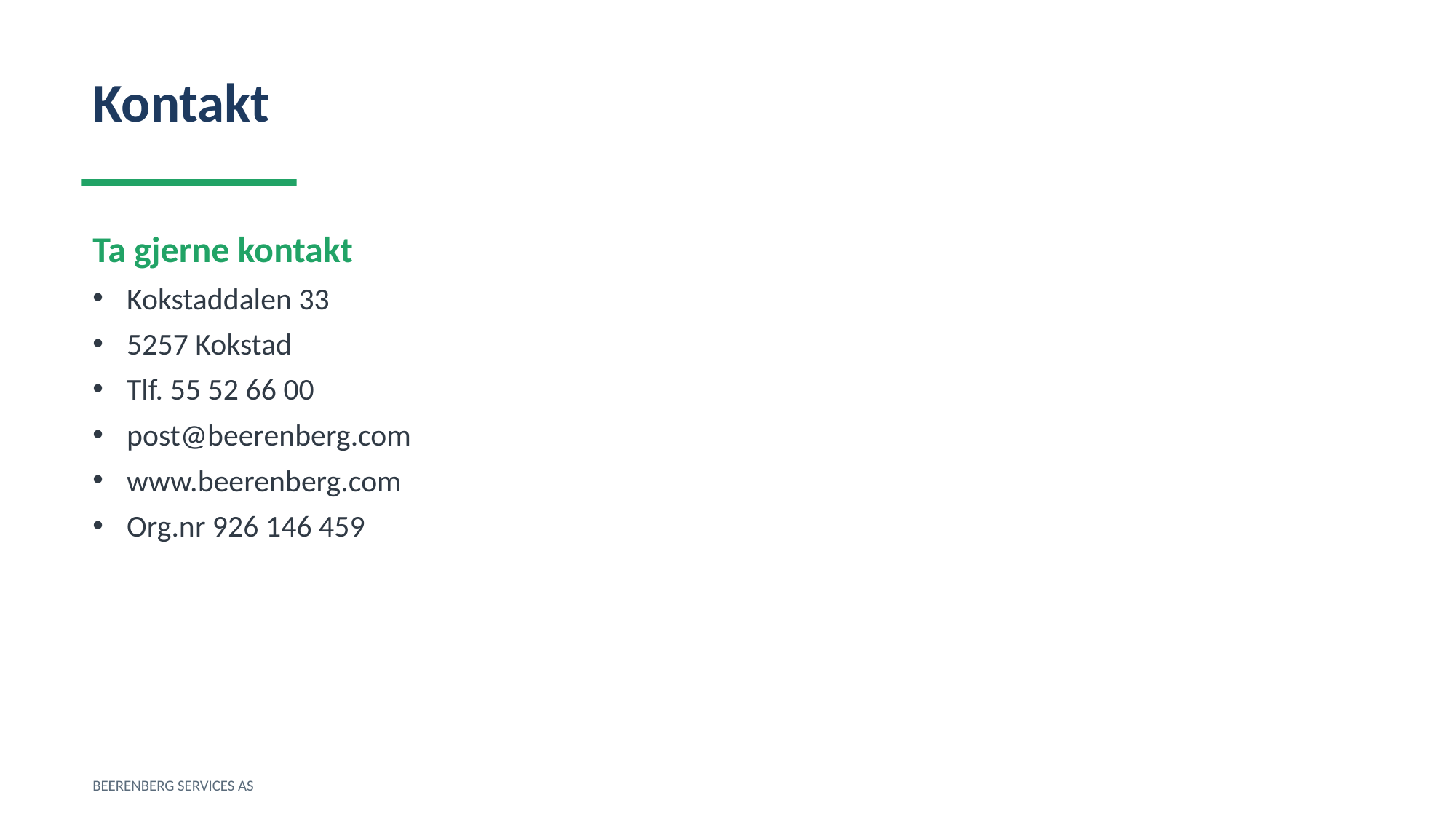

Kontakt

Ta gjerne kontakt
Kokstaddalen 33
5257 Kokstad
Tlf. 55 52 66 00
post@beerenberg.com
www.beerenberg.com
Org.nr 926 146 459
BEERENBERG SERVICES AS